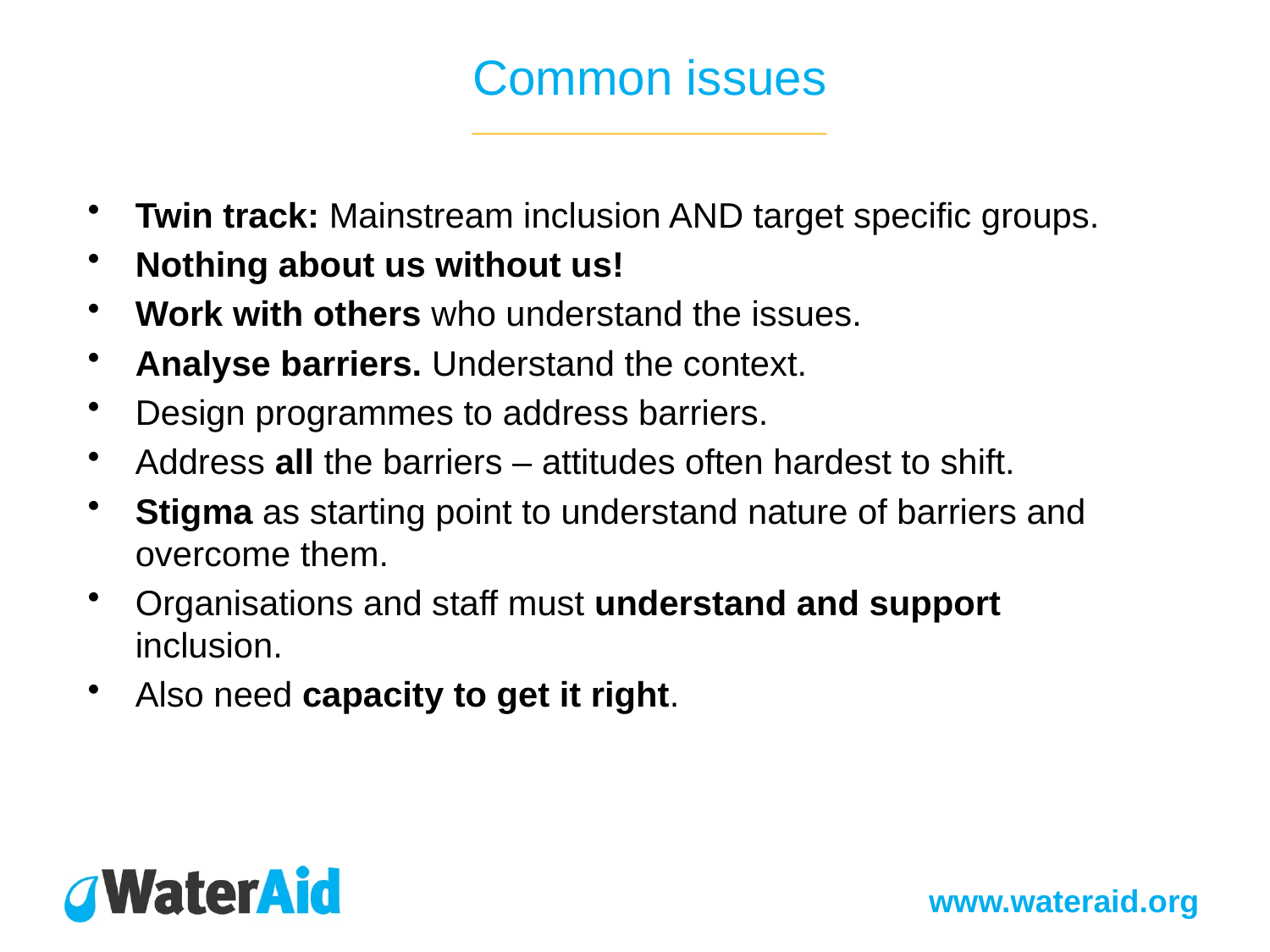

Common issues
______________________________
Twin track: Mainstream inclusion AND target specific groups.
Nothing about us without us!
Work with others who understand the issues.
Analyse barriers. Understand the context.
Design programmes to address barriers.
Address all the barriers – attitudes often hardest to shift.
Stigma as starting point to understand nature of barriers and overcome them.
Organisations and staff must understand and support inclusion.
Also need capacity to get it right.